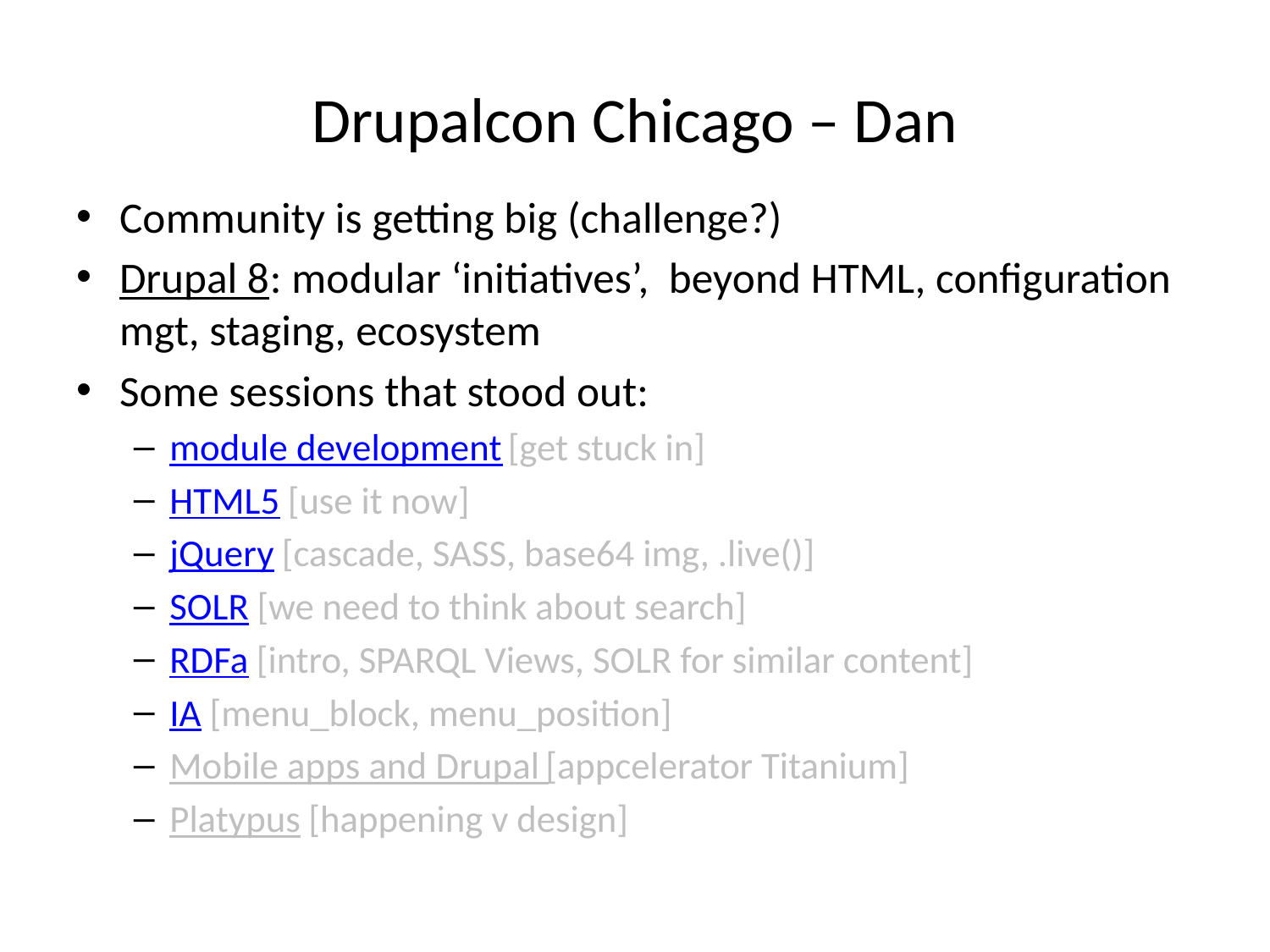

# Drupalcon Chicago – Dan
Community is getting big (challenge?)
Drupal 8: modular ‘initiatives’,  beyond HTML, configuration mgt, staging, ecosystem
Some sessions that stood out:
module development [get stuck in]
HTML5 [use it now]
jQuery [cascade, SASS, base64 img, .live()]
SOLR [we need to think about search]
RDFa [intro, SPARQL Views, SOLR for similar content]
IA [menu_block, menu_position]
Mobile apps and Drupal [appcelerator Titanium]
Platypus [happening v design]